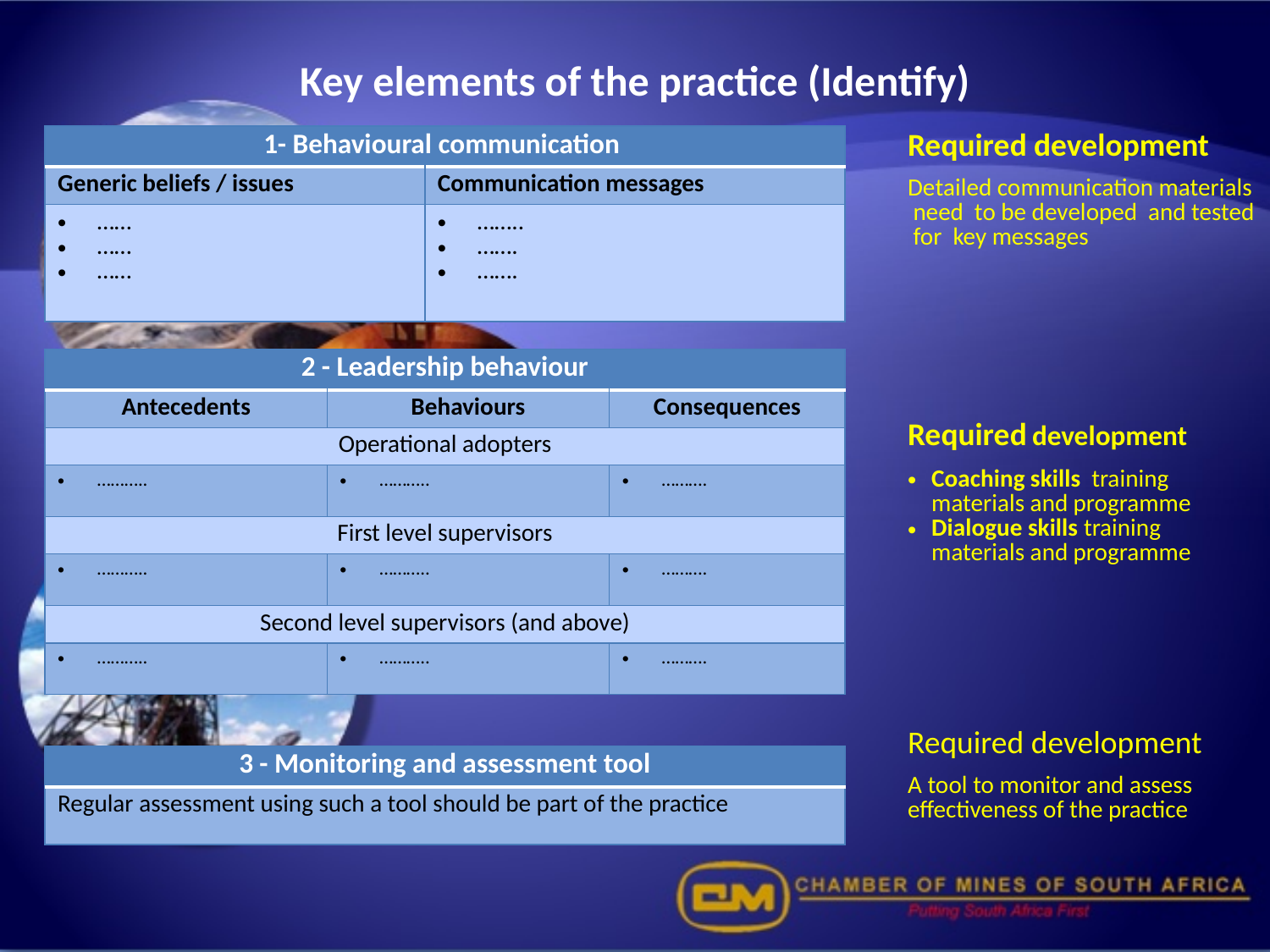

# Key elements of the practice (Identify)
| 1- Behavioural communication |  |
| --- | --- |
| Generic beliefs / issues | Communication messages |
| …… …… …… | …….. ……. ……. |
| Required development |
| --- |
| Detailed communication materials need to be developed and tested for key messages |
| 2 - Leadership behaviour |  |  |
| --- | --- | --- |
| Antecedents | Behaviours | Consequences |
| Operational adopters |  |  |
| ……….. | ……….. | ………. |
| First level supervisors |  |  |
| ……….. | ……….. | ………. |
| Second level supervisors (and above) |  |  |
| ……….. | ……….. | ………. |
| Required development |
| --- |
| Coaching skills training materials and programme Dialogue skills training materials and programme |
| Required development |
| --- |
| A tool to monitor and assess effectiveness of the practice |
| 3 - Monitoring and assessment tool |
| --- |
| Regular assessment using such a tool should be part of the practice |